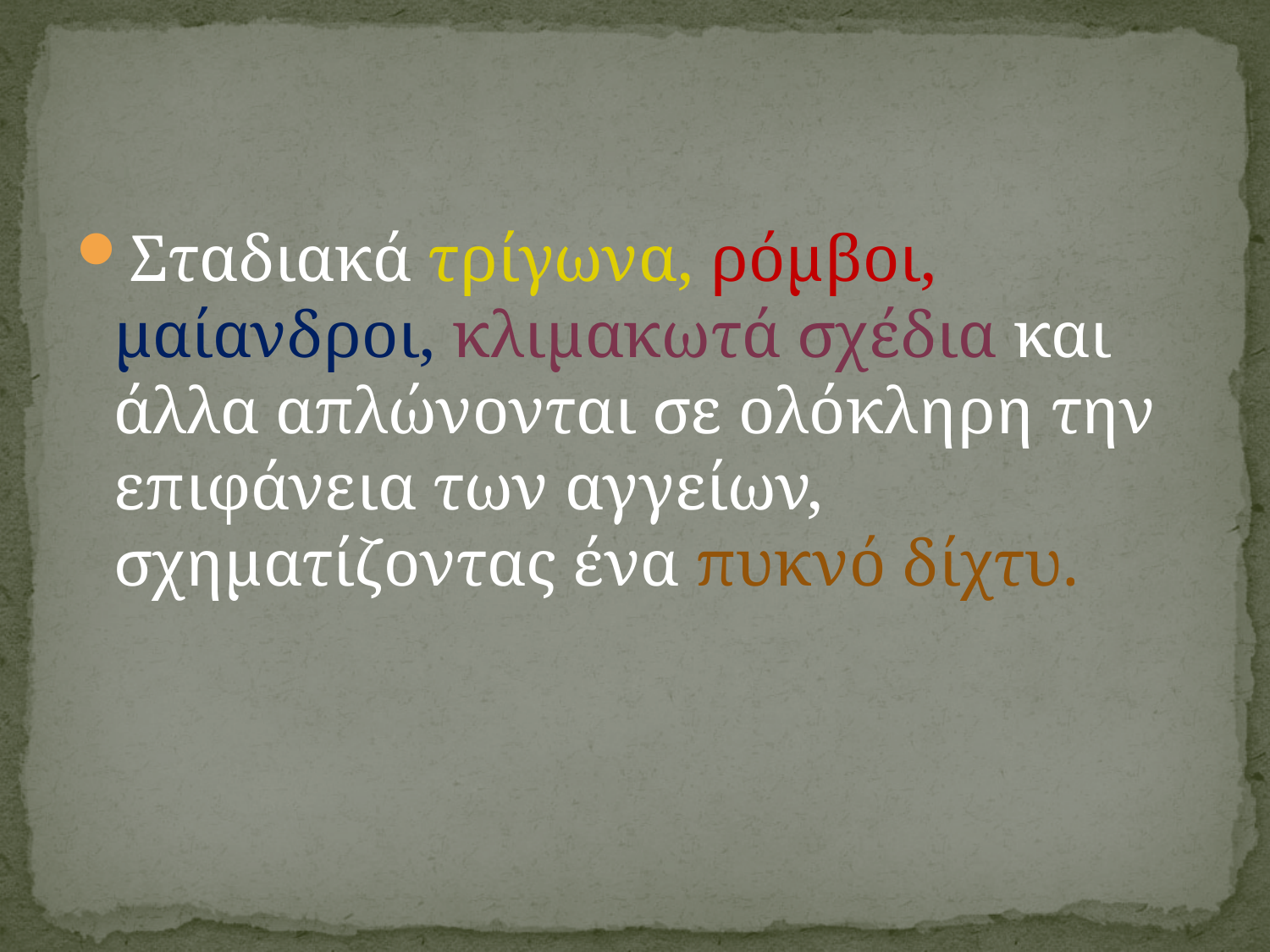

#
Σταδιακά τρίγωνα, ρόμβοι, μαίανδροι, κλιμακωτά σχέδια και άλλα απλώνονται σε ολόκληρη την επιφάνεια των αγγείων, σχηματίζοντας ένα πυκνό δίχτυ.